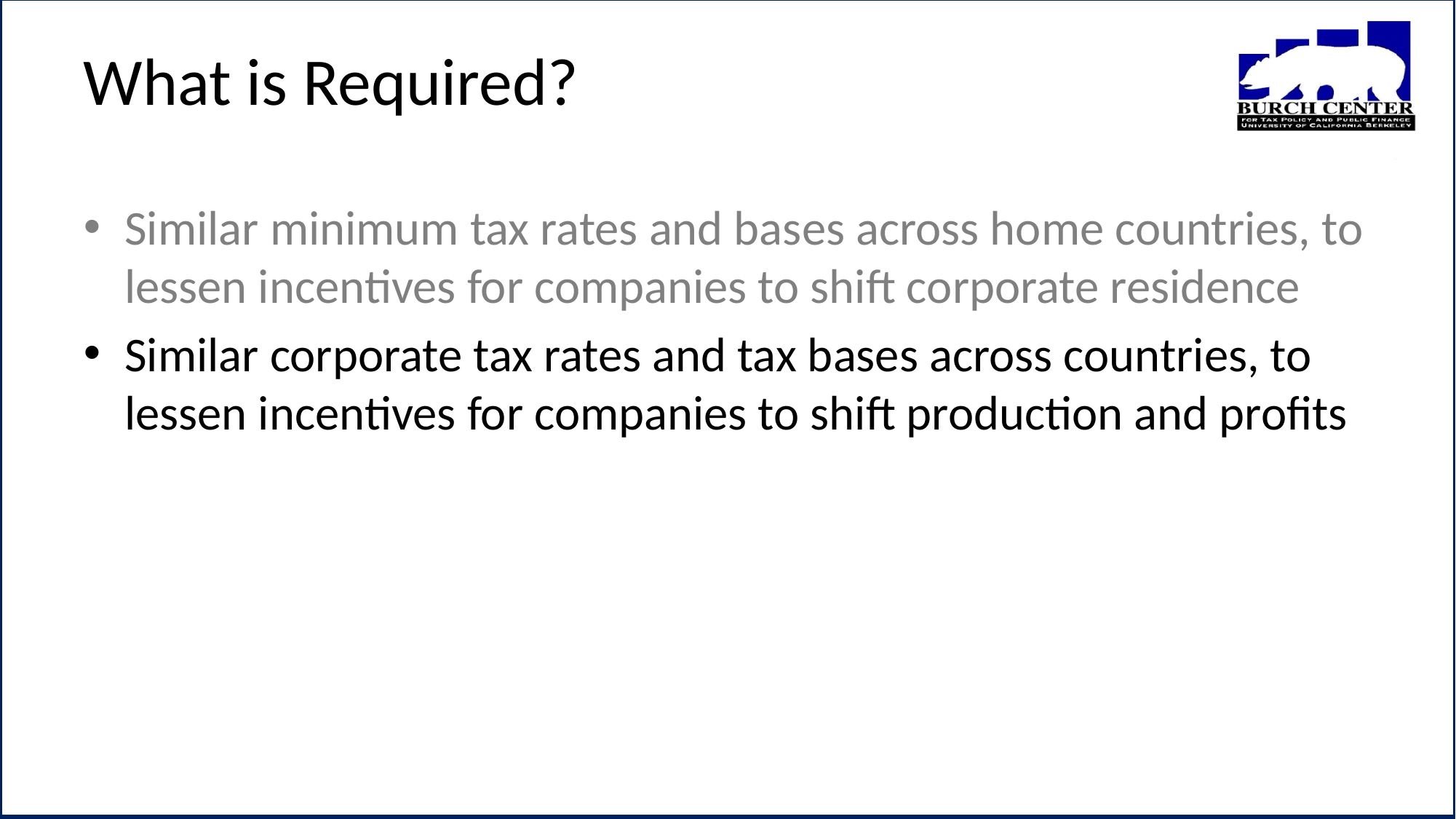

# What is Required?
Similar minimum tax rates and bases across home countries, to lessen incentives for companies to shift corporate residence
Similar corporate tax rates and tax bases across countries, to lessen incentives for companies to shift production and profits